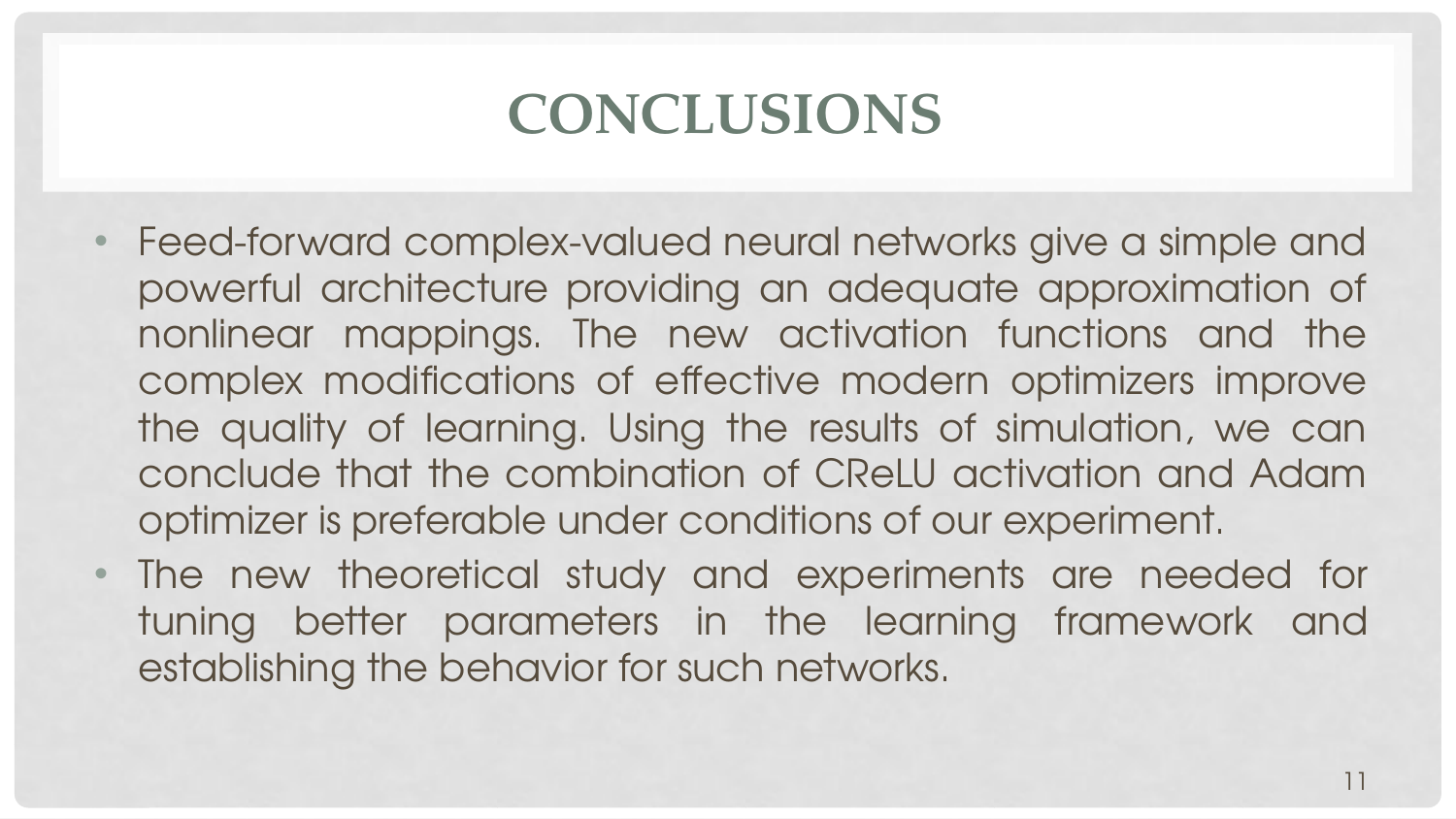

# conclusions
Feed-forward complex-valued neural networks give a simple and powerful architecture providing an adequate approximation of nonlinear mappings. The new activation functions and the complex modifications of effective modern optimizers improve the quality of learning. Using the results of simulation, we can conclude that the combination of CReLU activation and Adam optimizer is preferable under conditions of our experiment.
The new theoretical study and expe­riments are needed for tuning better parameters in the learning frame­work and establishing the behavior for such networks.
11